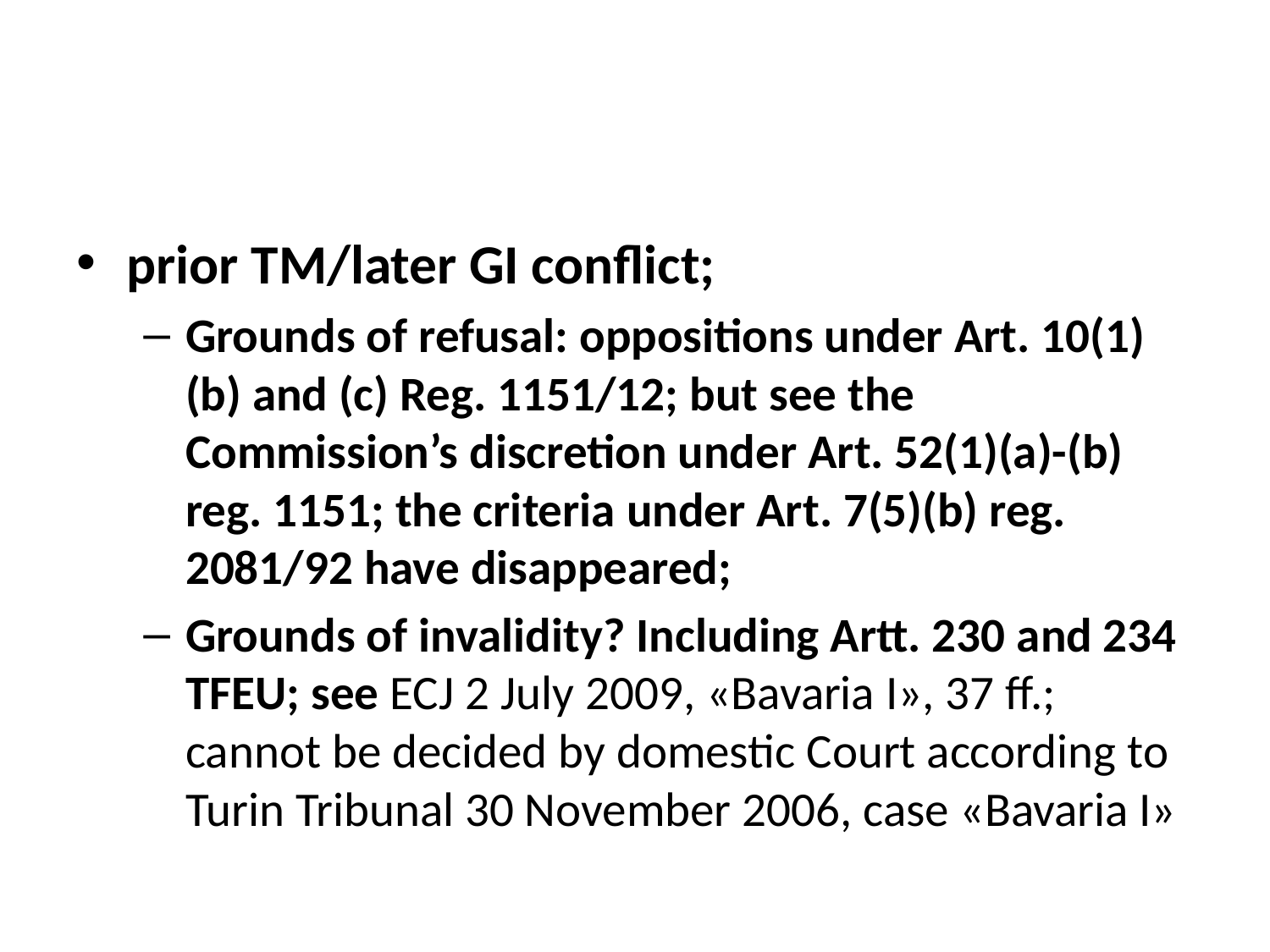

#
prior TM/later GI conflict;
Grounds of refusal: oppositions under Art. 10(1)(b) and (c) Reg. 1151/12; but see the Commission’s discretion under Art. 52(1)(a)-(b) reg. 1151; the criteria under Art. 7(5)(b) reg. 2081/92 have disappeared;
Grounds of invalidity? Including Artt. 230 and 234 TFEU; see ECJ 2 July 2009, «Bavaria I», 37 ff.; cannot be decided by domestic Court according to Turin Tribunal 30 November 2006, case «Bavaria I»